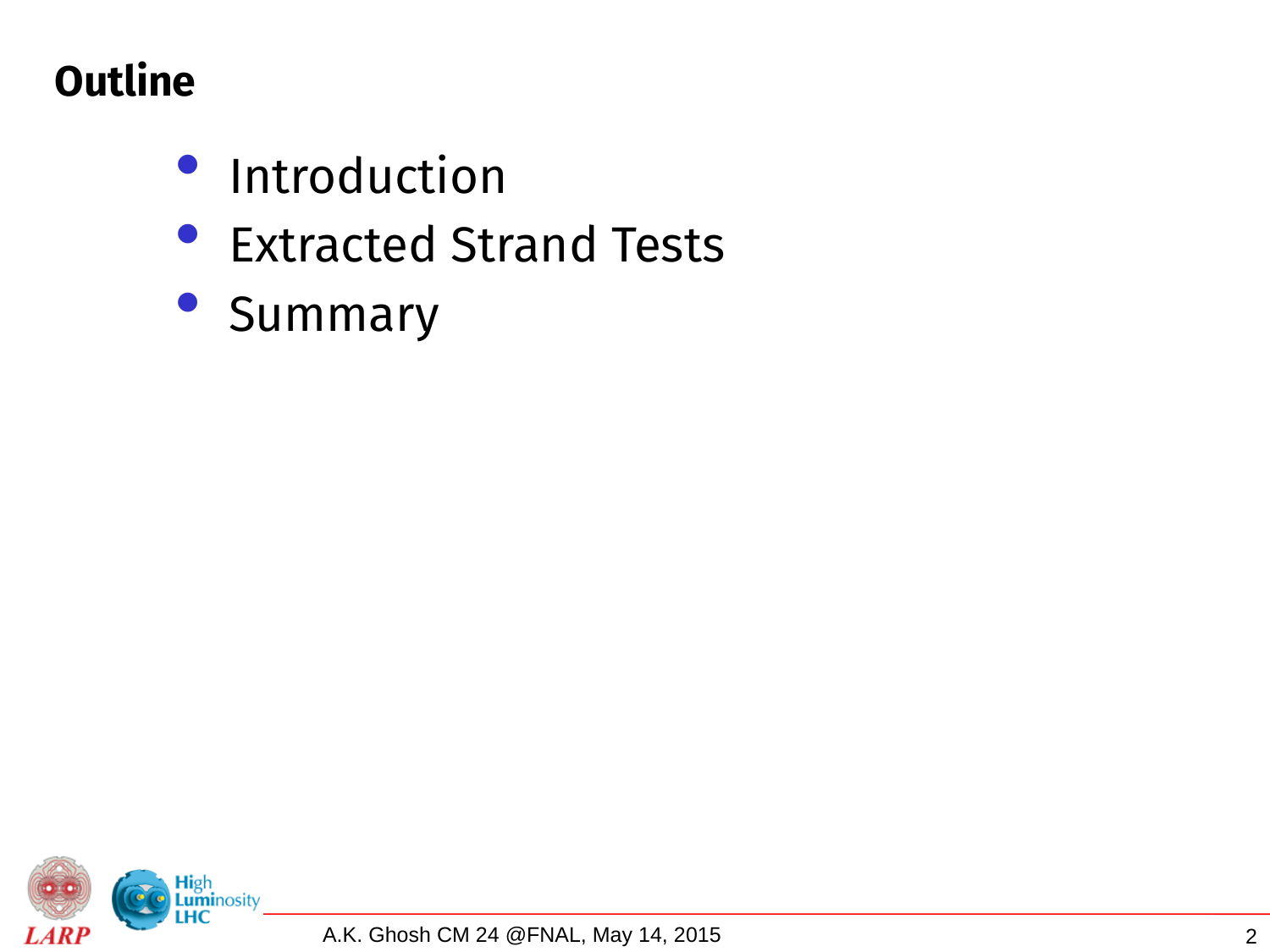

Outline
Introduction
Extracted Strand Tests
Summary

2